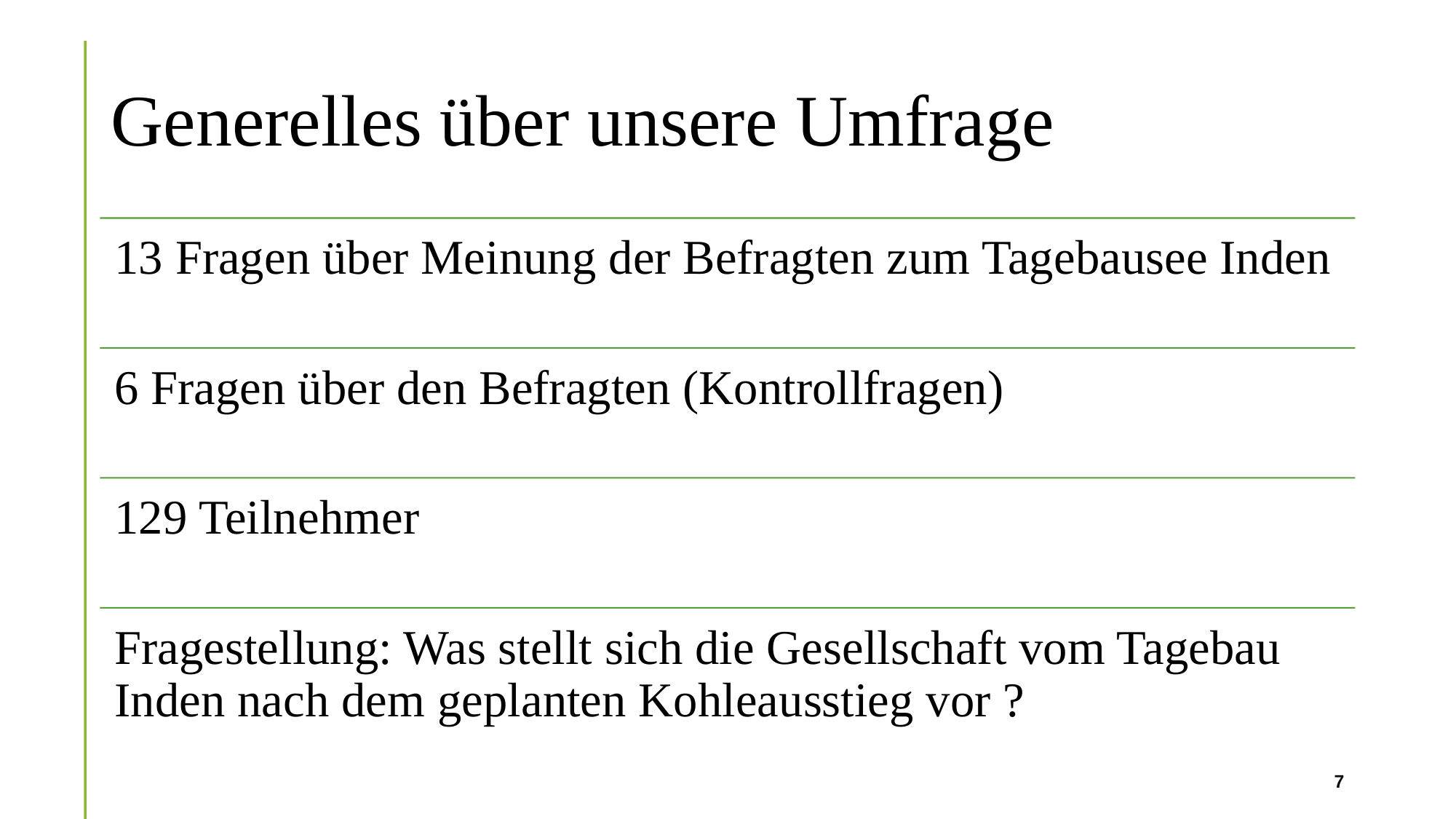

# Generelles über unsere Umfrage
13 Fragen über Meinung der Befragten zum Tagebausee Inden
6 Fragen über den Befragten (Kontrollfragen)
129 Teilnehmer
Fragestellung: Was stellt sich die Gesellschaft vom Tagebau Inden nach dem geplanten Kohleausstieg vor ?
7